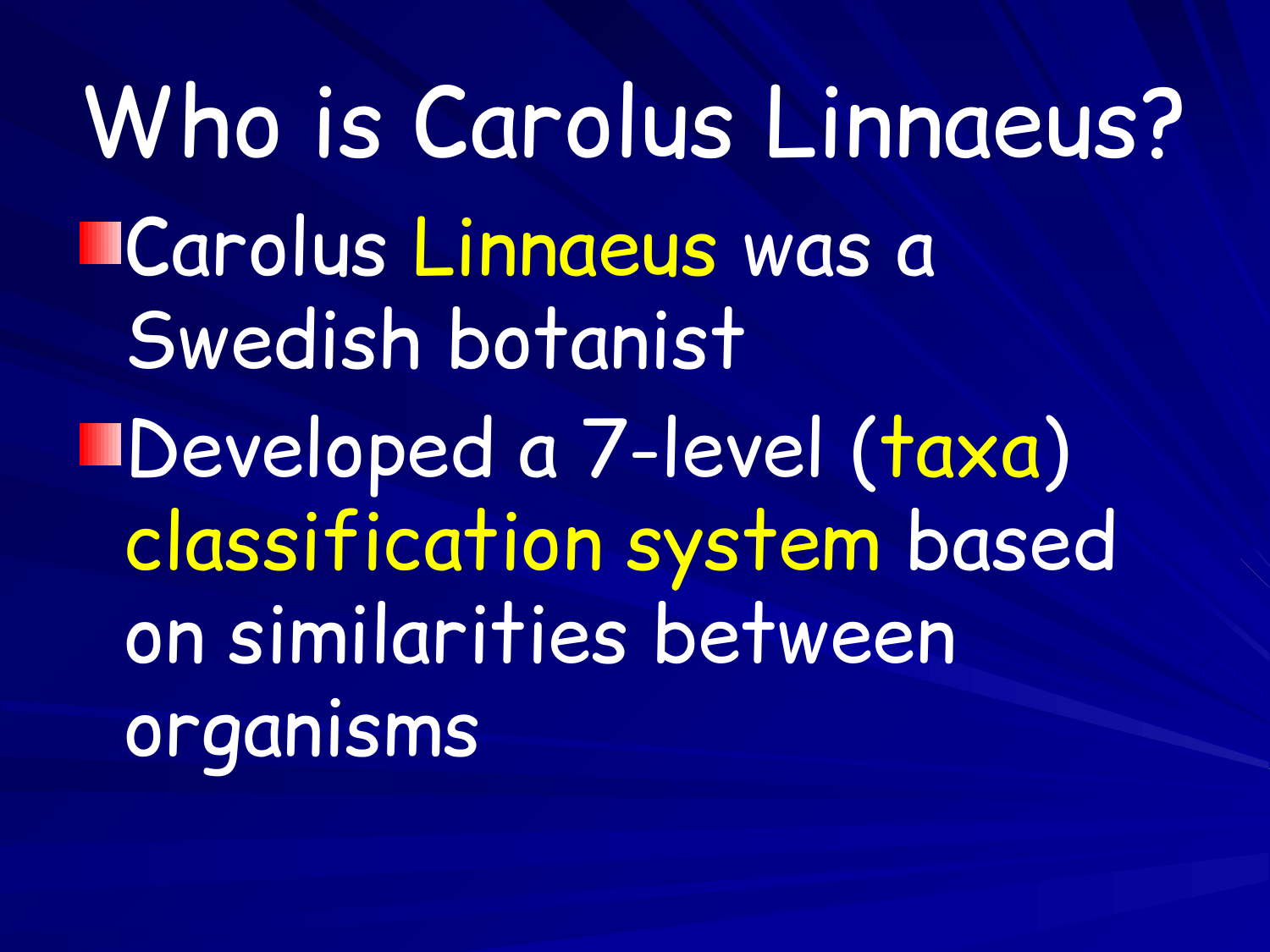

# Who is Carolus Linnaeus?
Carolus Linnaeus was a Swedish botanist
Developed a 7-level (taxa) classification system based on similarities between organisms